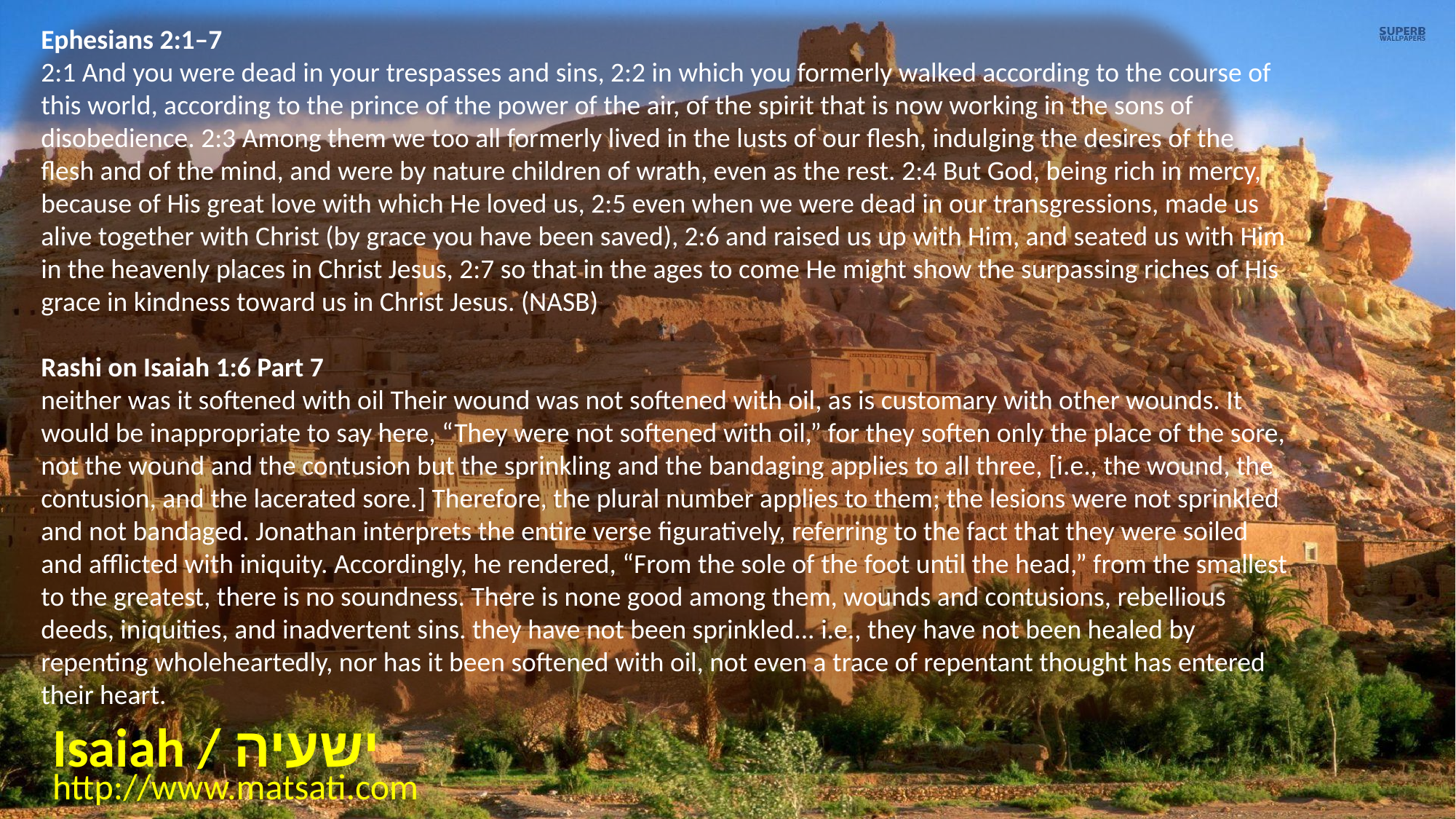

Ephesians 2:1–7
2:1 And you were dead in your trespasses and sins, 2:2 in which you formerly walked according to the course of this world, according to the prince of the power of the air, of the spirit that is now working in the sons of disobedience. 2:3 Among them we too all formerly lived in the lusts of our flesh, indulging the desires of the flesh and of the mind, and were by nature children of wrath, even as the rest. 2:4 But God, being rich in mercy, because of His great love with which He loved us, 2:5 even when we were dead in our transgressions, made us alive together with Christ (by grace you have been saved), 2:6 and raised us up with Him, and seated us with Him in the heavenly places in Christ Jesus, 2:7 so that in the ages to come He might show the surpassing riches of His grace in kindness toward us in Christ Jesus. (NASB)

Rashi on Isaiah 1:6 Part 7
neither was it softened with oil Their wound was not softened with oil, as is customary with other wounds. It would be inappropriate to say here, “They were not softened with oil,” for they soften only the place of the sore, not the wound and the contusion but the sprinkling and the bandaging applies to all three, [i.e., the wound, the contusion, and the lacerated sore.] Therefore, the plural number applies to them; the lesions were not sprinkled and not bandaged. Jonathan interprets the entire verse figuratively, referring to the fact that they were soiled and afflicted with iniquity. Accordingly, he rendered, “From the sole of the foot until the head,” from the smallest to the greatest, there is no soundness. There is none good among them, wounds and contusions, rebellious deeds, iniquities, and inadvertent sins. they have not been sprinkled... i.e., they have not been healed by repenting wholeheartedly, nor has it been softened with oil, not even a trace of repentant thought has entered their heart.

Isaiah / ישעיה
http://www.matsati.com